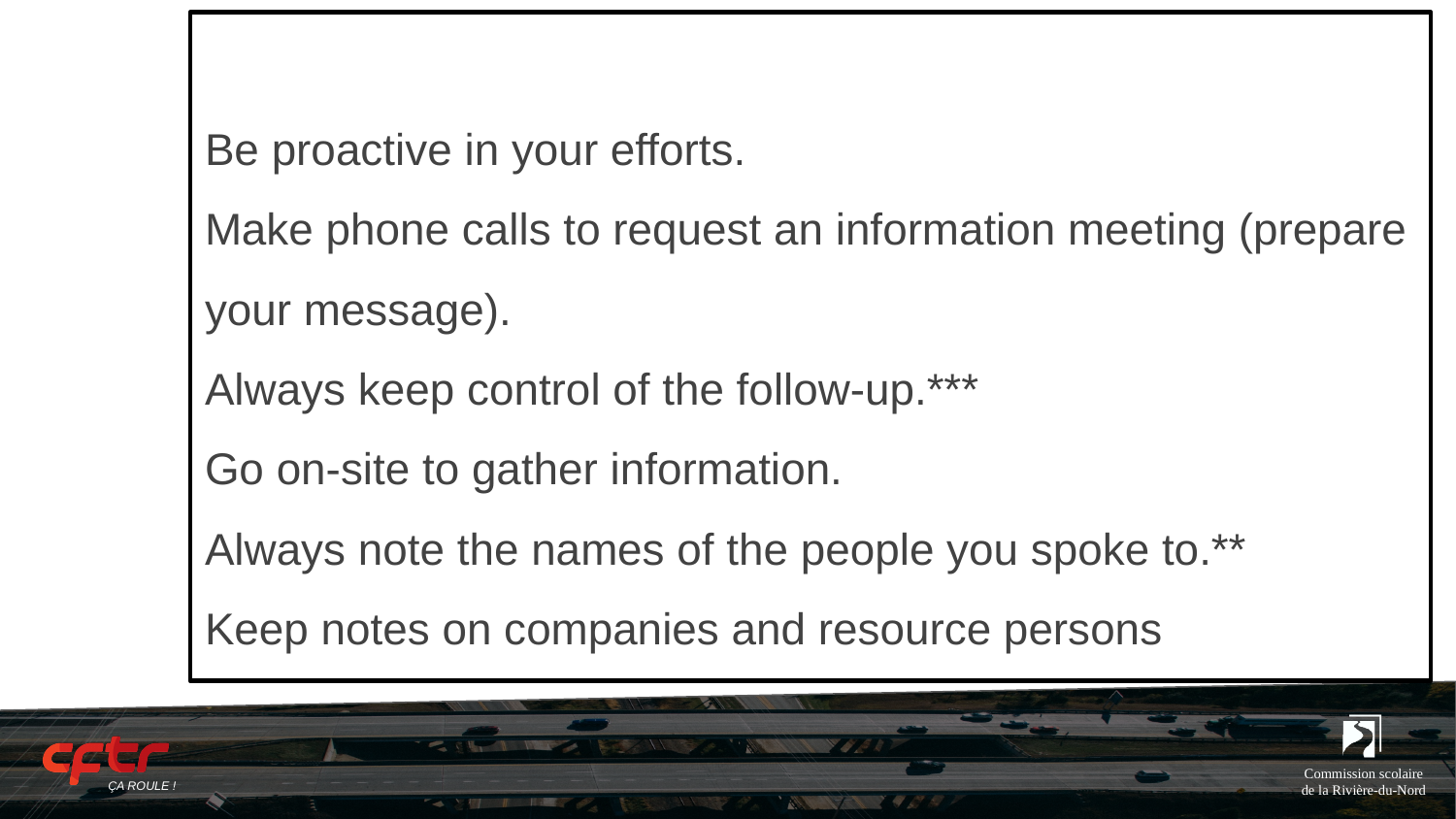

# Be proactive in your efforts. Make phone calls to request an information meeting (prepare your message). Always keep control of the follow-up.*** Go on-site to gather information. Always note the names of the people you spoke to.** Keep notes on companies and resource persons